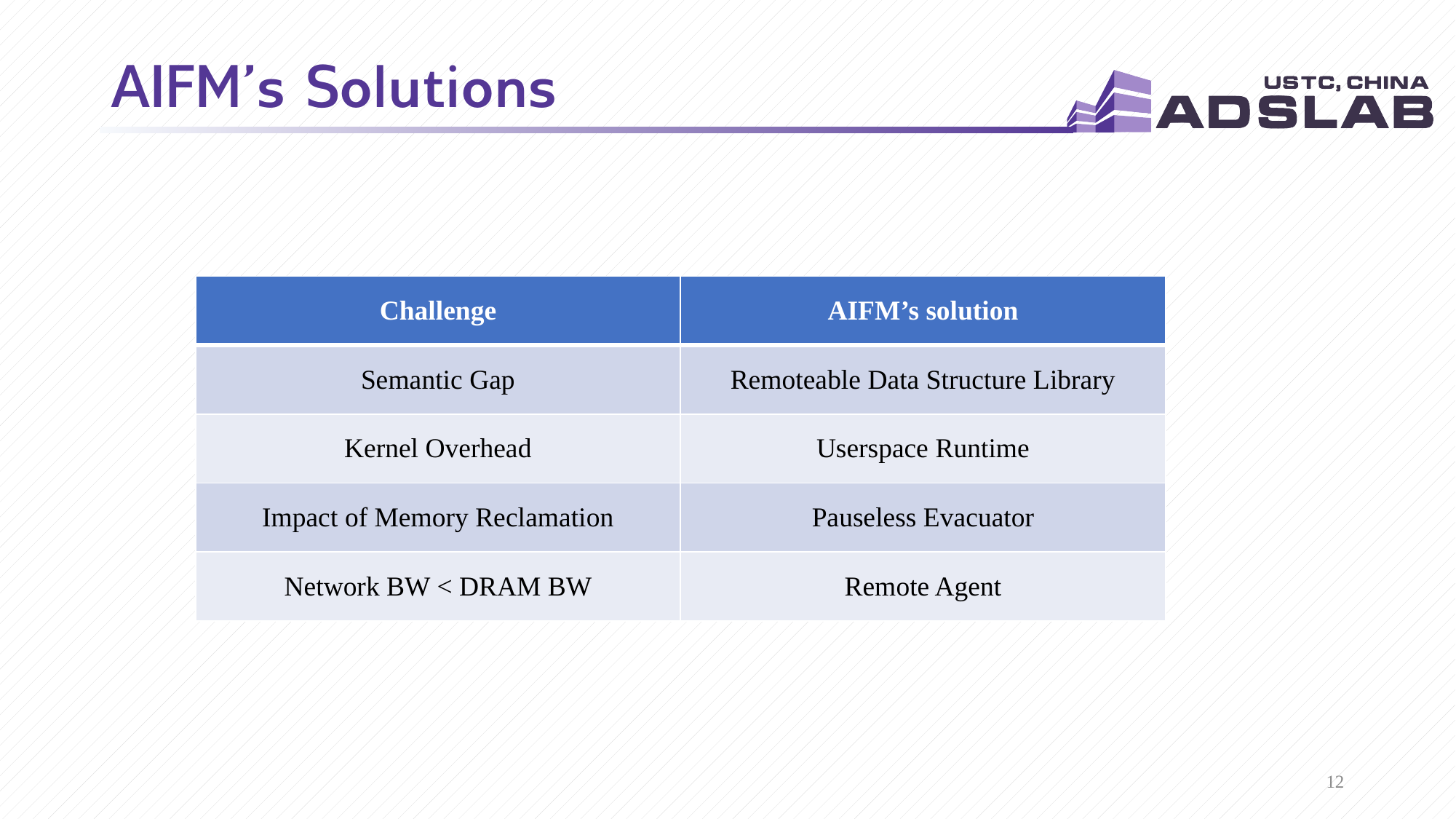

# AIFM’s Solutions
| Challenge | AIFM’s solution |
| --- | --- |
| Semantic Gap | Remoteable Data Structure Library |
| Kernel Overhead | Userspace Runtime |
| Impact of Memory Reclamation | Pauseless Evacuator |
| Network BW < DRAM BW | Remote Agent |